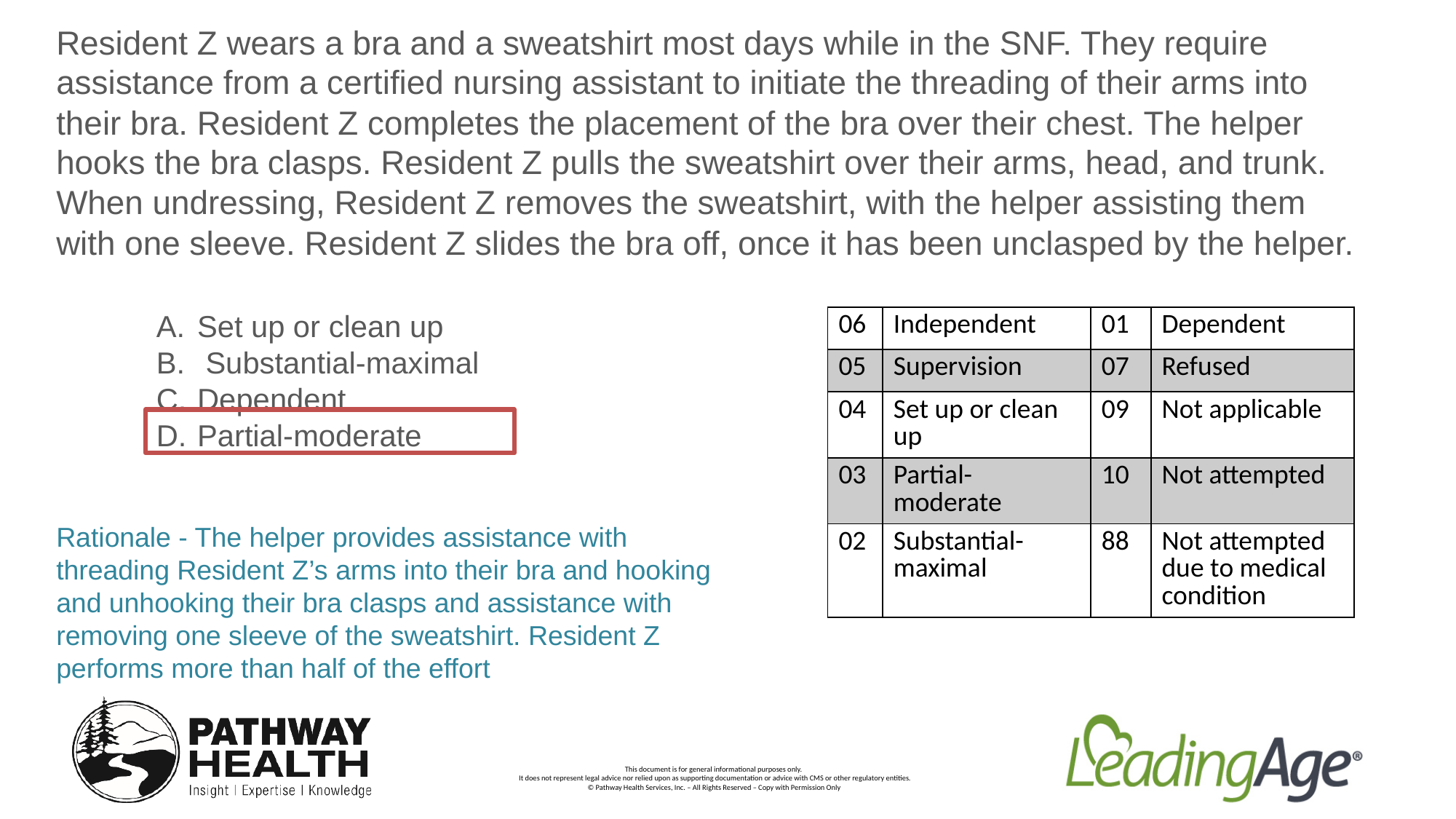

Resident Z wears a bra and a sweatshirt most days while in the SNF. They require assistance from a certified nursing assistant to initiate the threading of their arms into their bra. Resident Z completes the placement of the bra over their chest. The helper hooks the bra clasps. Resident Z pulls the sweatshirt over their arms, head, and trunk. When undressing, Resident Z removes the sweatshirt, with the helper assisting them with one sleeve. Resident Z slides the bra off, once it has been unclasped by the helper.
Set up or clean up
 Substantial-maximal
Dependent
Partial-moderate
| 06 | Independent | 01 | Dependent |
| --- | --- | --- | --- |
| 05 | Supervision | 07 | Refused |
| 04 | Set up or clean up | 09 | Not applicable |
| 03 | Partial-moderate | 10 | Not attempted |
| 02 | Substantial-maximal | 88 | Not attempted due to medical condition |

Rationale - The helper provides assistance with threading Resident Z’s arms into their bra and hooking and unhooking their bra clasps and assistance with removing one sleeve of the sweatshirt. Resident Z performs more than half of the effort
7/10/2023